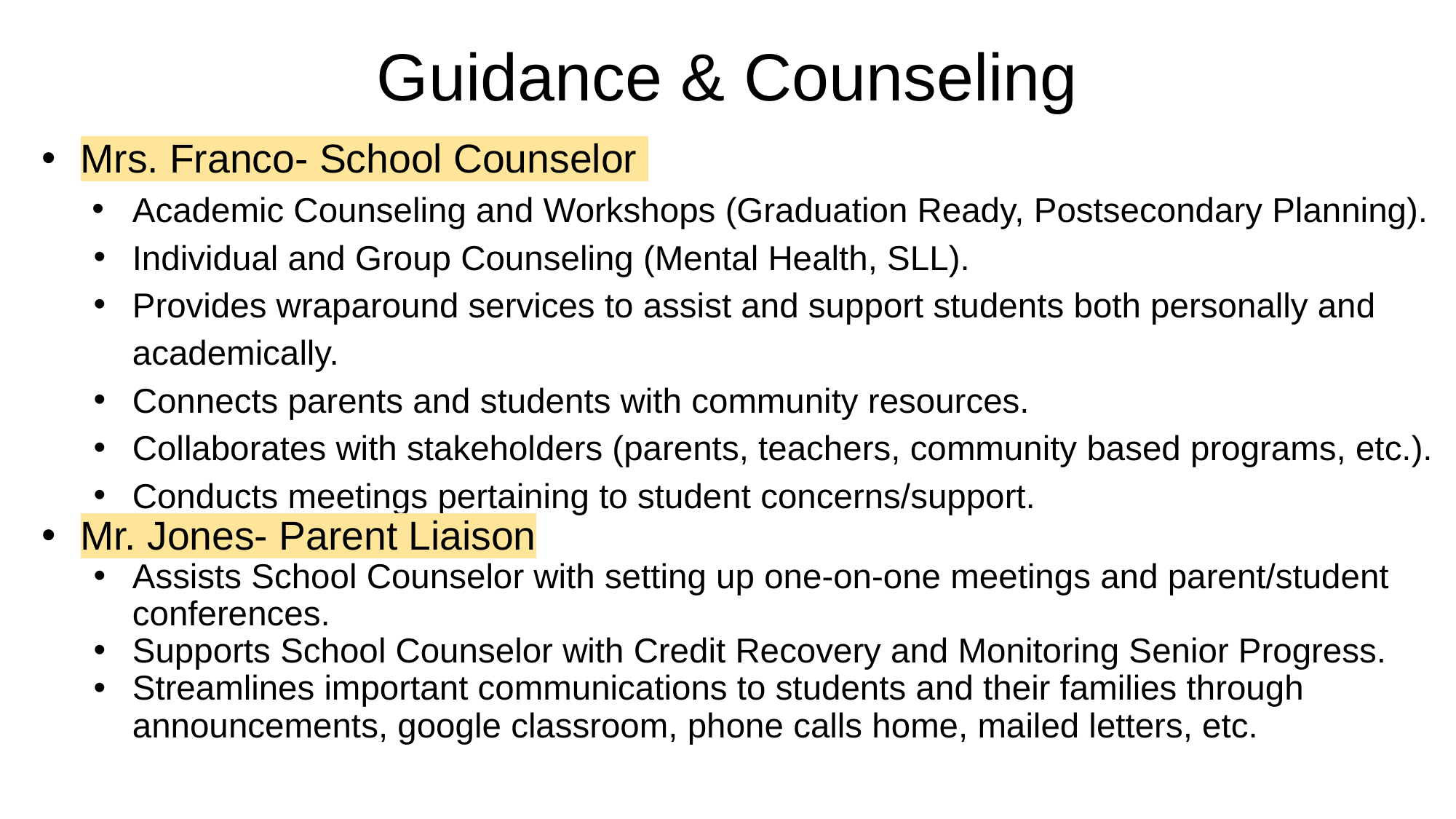

# Guidance & Counseling
Mrs. Franco- School Counselor
Academic Counseling and Workshops (Graduation Ready, Postsecondary Planning).
Individual and Group Counseling (Mental Health, SLL).
Provides wraparound services to assist and support students both personally and academically.
Connects parents and students with community resources.
Collaborates with stakeholders (parents, teachers, community based programs, etc.).
Conducts meetings pertaining to student concerns/support.
Mr. Jones- Parent Liaison
Assists School Counselor with setting up one-on-one meetings and parent/student conferences.
Supports School Counselor with Credit Recovery and Monitoring Senior Progress.
Streamlines important communications to students and their families through announcements, google classroom, phone calls home, mailed letters, etc.